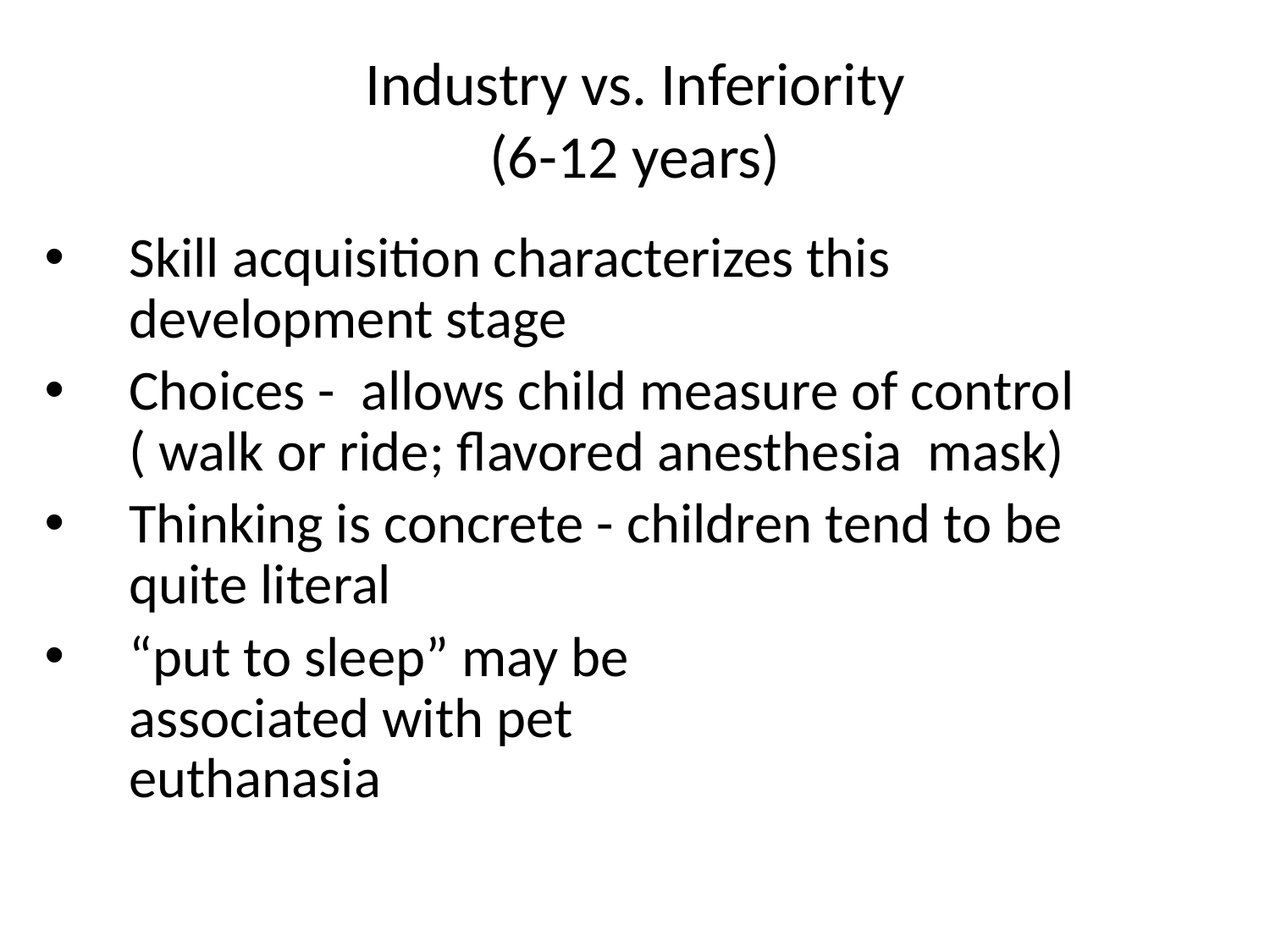

# Industry vs. Inferiority (6-12 years)
Skill acquisition characterizes this development stage
Choices -  allows child measure of control  	( walk or ride; flavored anesthesia  mask)
Thinking is concrete - children tend to be quite literal
“put to sleep” may be 				associated with pet 				euthanasia